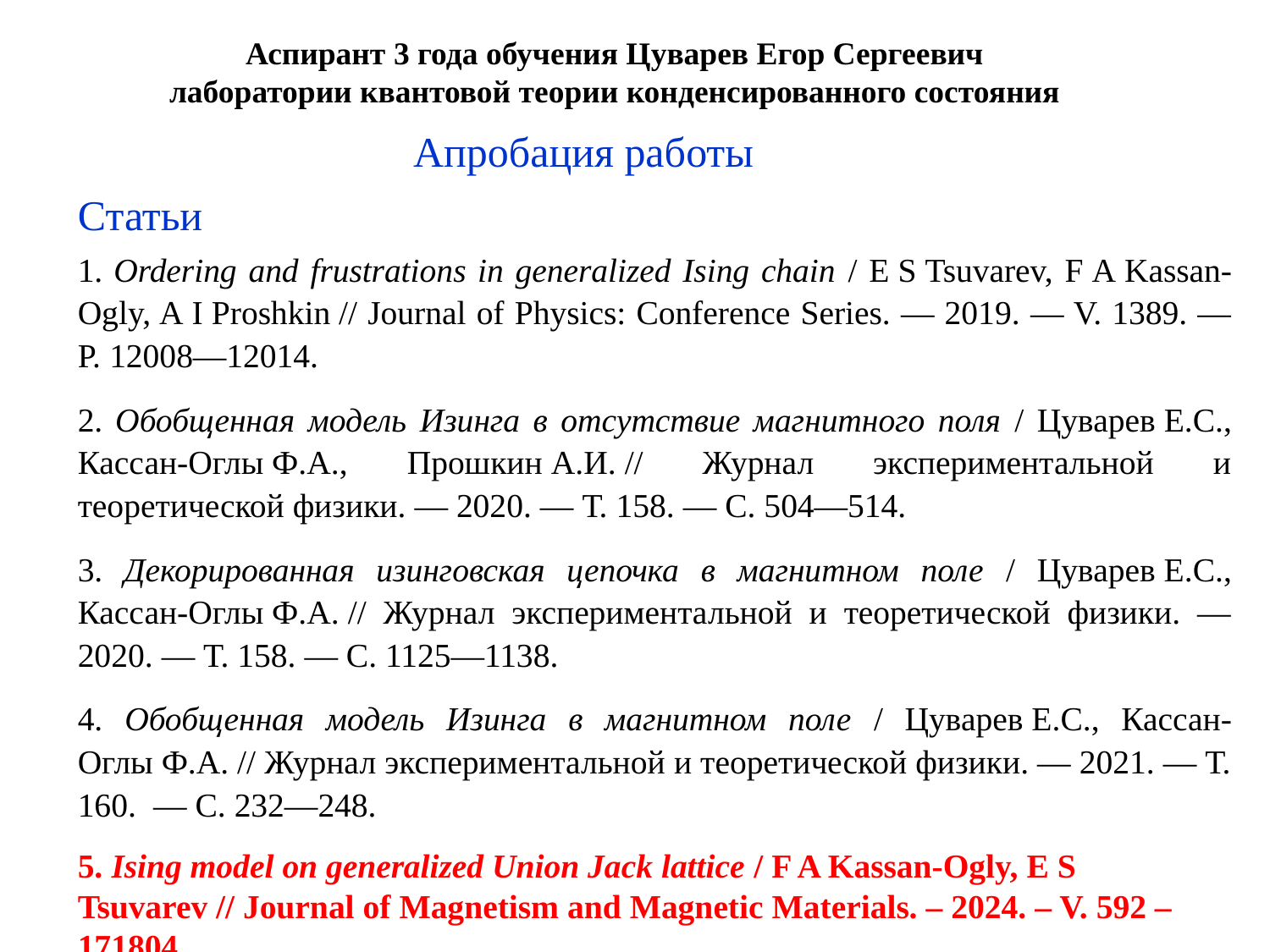

Аспирант 3 года обучения Цуварев Егор Сергеевич
лаборатории квантовой теории конденсированного состояния
Апробация работы
Статьи
1. Ordering and frustrations in generalized Ising chain / E S Tsuvarev, F A Kassan-Ogly, A I Proshkin // Journal of Physics: Conference Series. — 2019. — V. 1389. — P. 12008—12014.
2. Обобщенная модель Изинга в отсутствие магнитного поля / Цуварев Е.С., Кассан-Оглы Ф.А., Прошкин А.И. // Журнал экспериментальной и теоретической физики. — 2020. — Т. 158. — С. 504—514.
3. Декорированная изинговская цепочка в магнитном поле / Цуварев Е.С., Кассан-Оглы Ф.А. // Журнал экспериментальной и теоретической физики. — 2020. — Т. 158. — С. 1125—1138.
4. Обобщенная модель Изинга в магнитном поле / Цуварев Е.С., Кассан-Оглы Ф.А. // Журнал экспериментальной и теоретической физики. — 2021. — Т. 160.  — С. 232—248.
5. Ising model on generalized Union Jack lattice / F A Kassan-Ogly, E S Tsuvarev // Journal of Magnetism and Magnetic Materials. – 2024. – V. 592 – 171804.